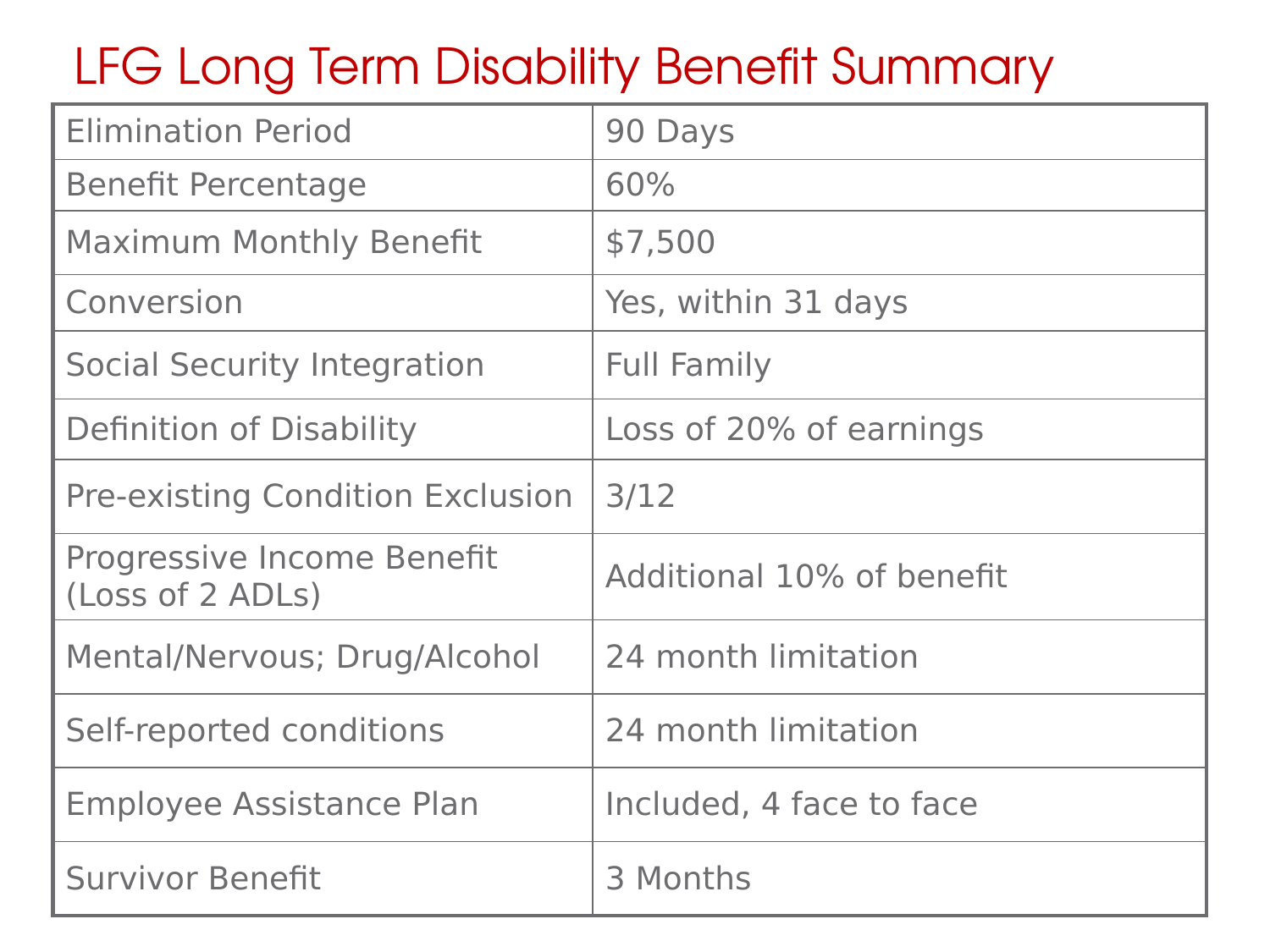

# LFG Long Term Disability Benefit Summary
| Elimination Period | 90 Days |
| --- | --- |
| Benefit Percentage | 60% |
| Maximum Monthly Benefit | $7,500 |
| Conversion | Yes, within 31 days |
| Social Security Integration | Full Family |
| Definition of Disability | Loss of 20% of earnings |
| Pre-existing Condition Exclusion | 3/12 |
| Progressive Income Benefit (Loss of 2 ADLs) | Additional 10% of benefit |
| Mental/Nervous; Drug/Alcohol | 24 month limitation |
| Self-reported conditions | 24 month limitation |
| Employee Assistance Plan | Included, 4 face to face |
| Survivor Benefit | 3 Months |